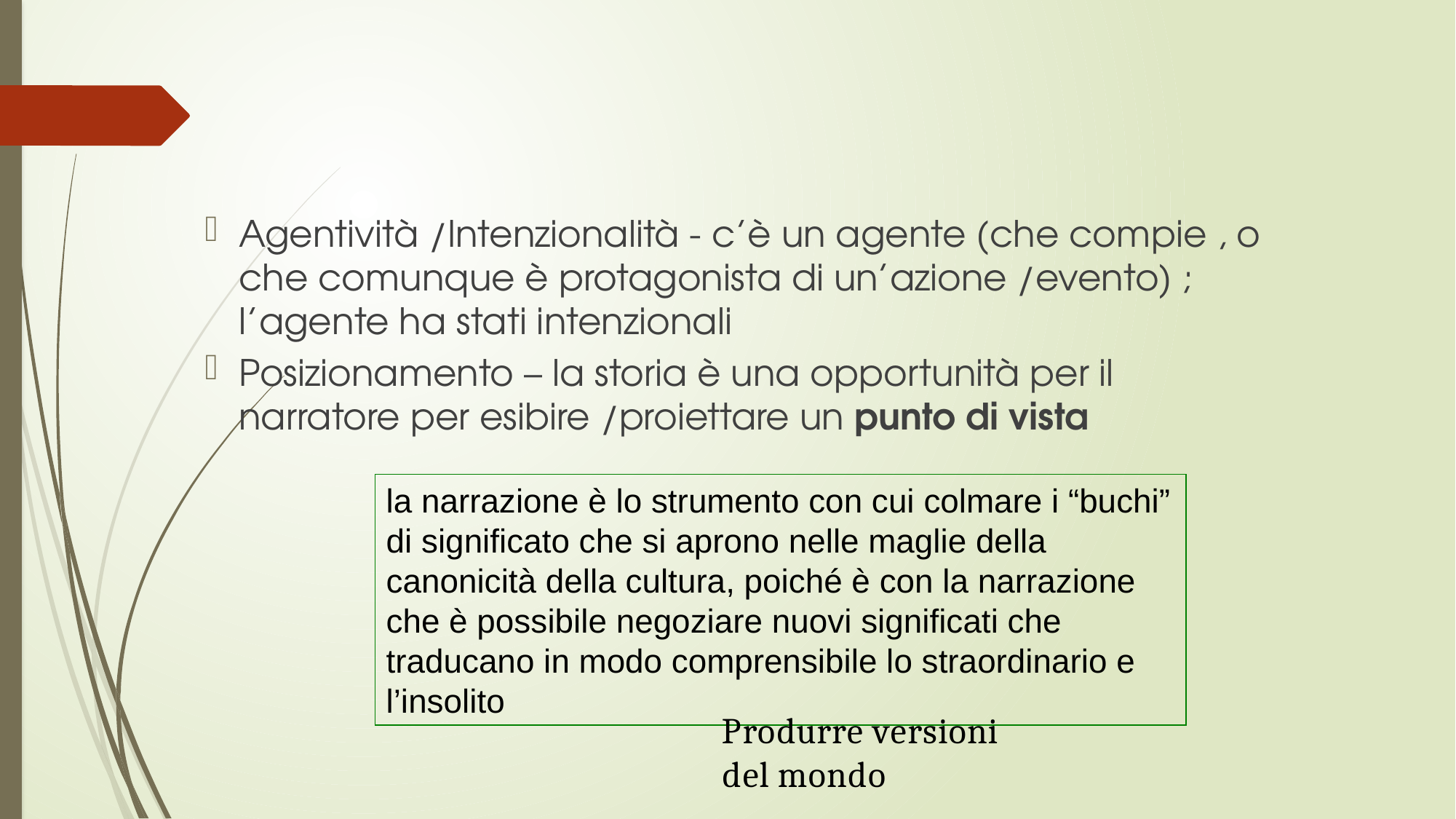

#

Agentività /Intenzionalità - c’è un agente (che compie , o che comunque è protagonista di un’azione /evento) ; l’agente ha stati intenzionali
Posizionamento – la storia è una opportunità per il narratore per esibire /proiettare un punto di vista
la narrazione è lo strumento con cui colmare i “buchi” di significato che si aprono nelle maglie della canonicità della cultura, poiché è con la narrazione che è possibile negoziare nuovi significati che traducano in modo comprensibile lo straordinario e l’insolito
Produrre versioni del mondo